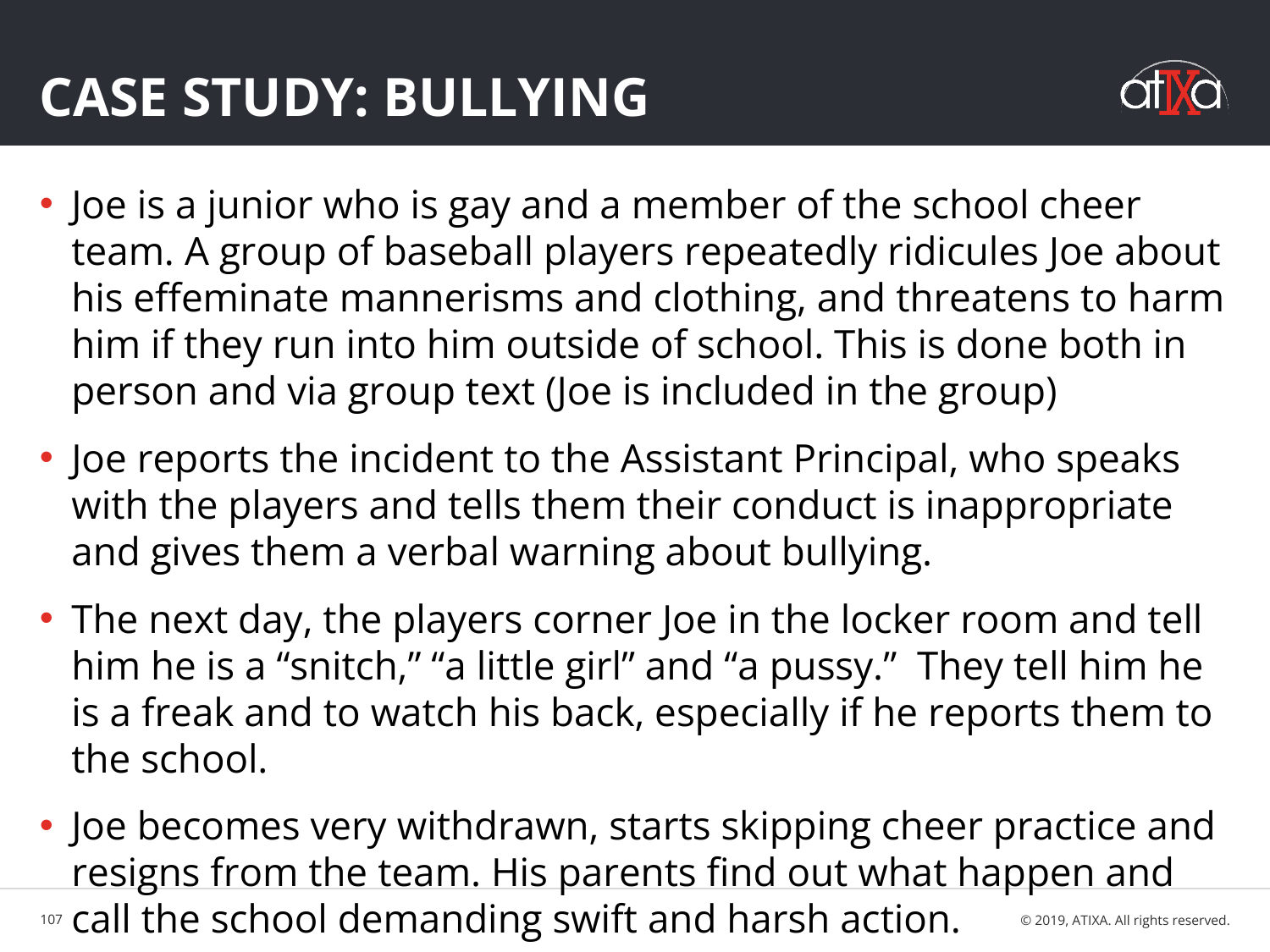

# Case Study: Bullying
Joe is a junior who is gay and a member of the school cheer team. A group of baseball players repeatedly ridicules Joe about his effeminate mannerisms and clothing, and threatens to harm him if they run into him outside of school. This is done both in person and via group text (Joe is included in the group)
Joe reports the incident to the Assistant Principal, who speaks with the players and tells them their conduct is inappropriate and gives them a verbal warning about bullying.
The next day, the players corner Joe in the locker room and tell him he is a “snitch,” “a little girl” and “a pussy.”  They tell him he is a freak and to watch his back, especially if he reports them to the school.
Joe becomes very withdrawn, starts skipping cheer practice and resigns from the team. His parents find out what happen and call the school demanding swift and harsh action.